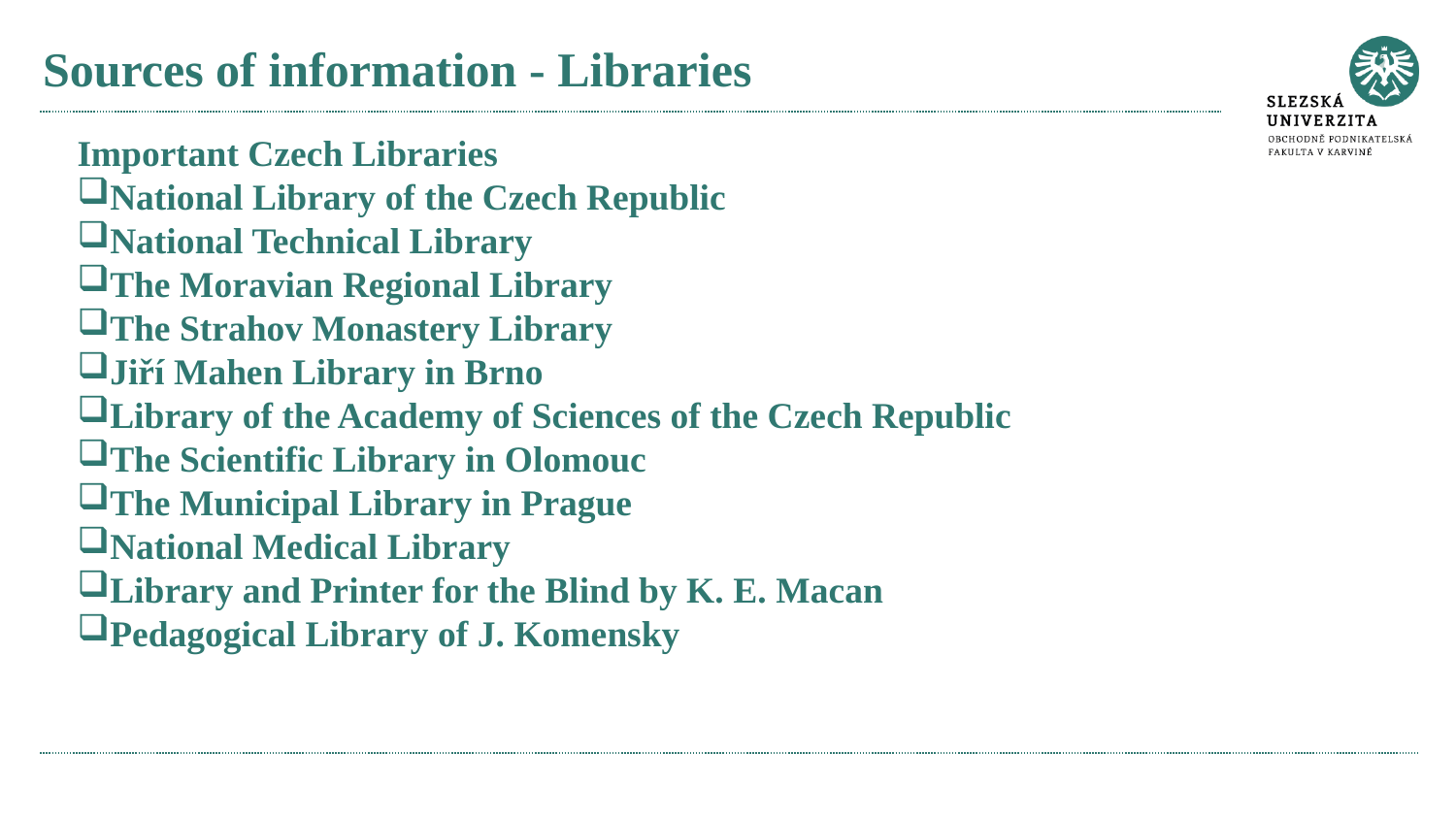

# Sources of information - Libraries
Important Czech Libraries
National Library of the Czech Republic
National Technical Library
The Moravian Regional Library
The Strahov Monastery Library
Jiří Mahen Library in Brno
Library of the Academy of Sciences of the Czech Republic
The Scientific Library in Olomouc
The Municipal Library in Prague
National Medical Library
Library and Printer for the Blind by K. E. Macan
Pedagogical Library of J. Komensky